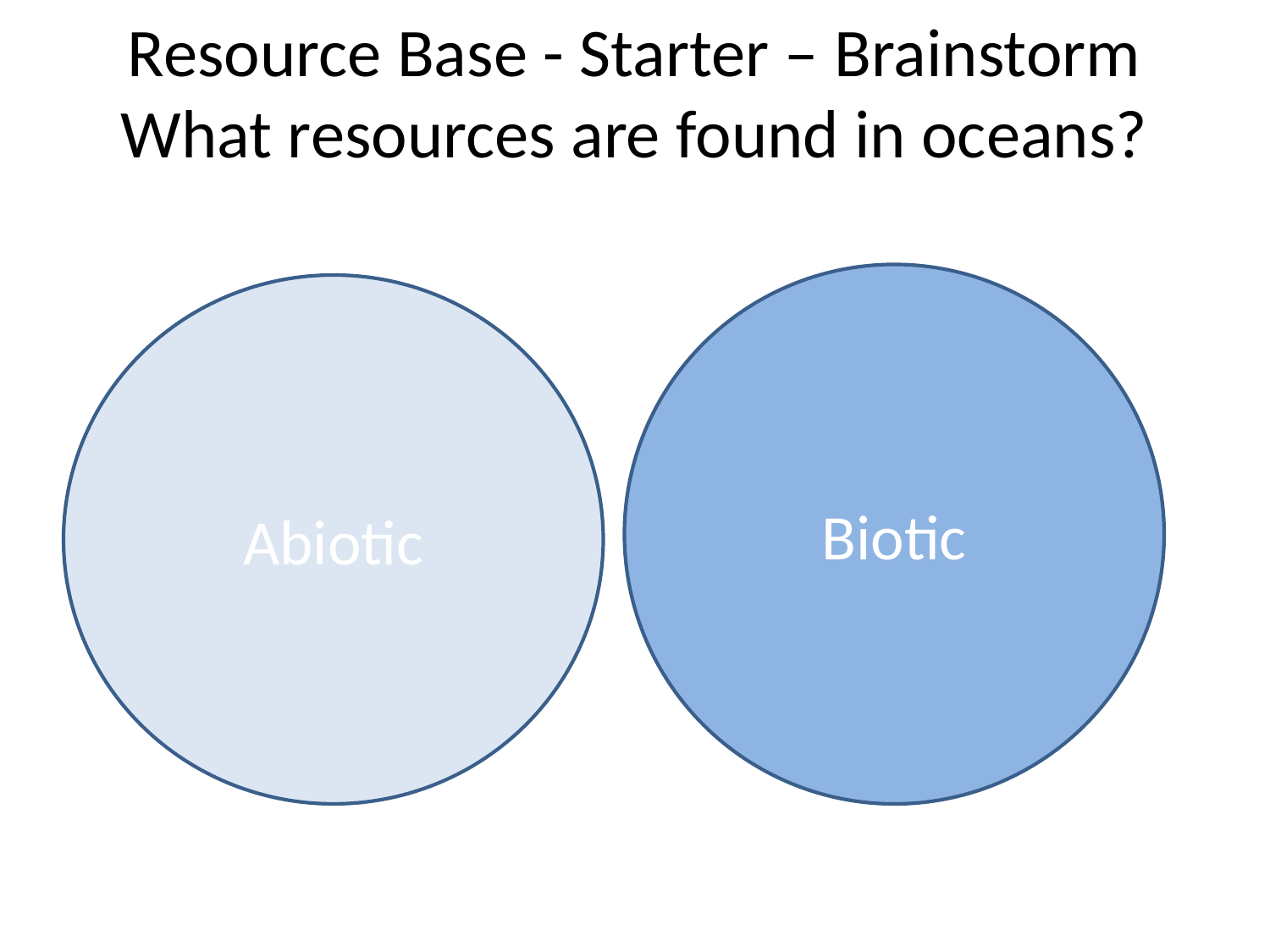

# Resource Base - Starter – Brainstorm What resources are found in oceans?

Biotic
Abiotic